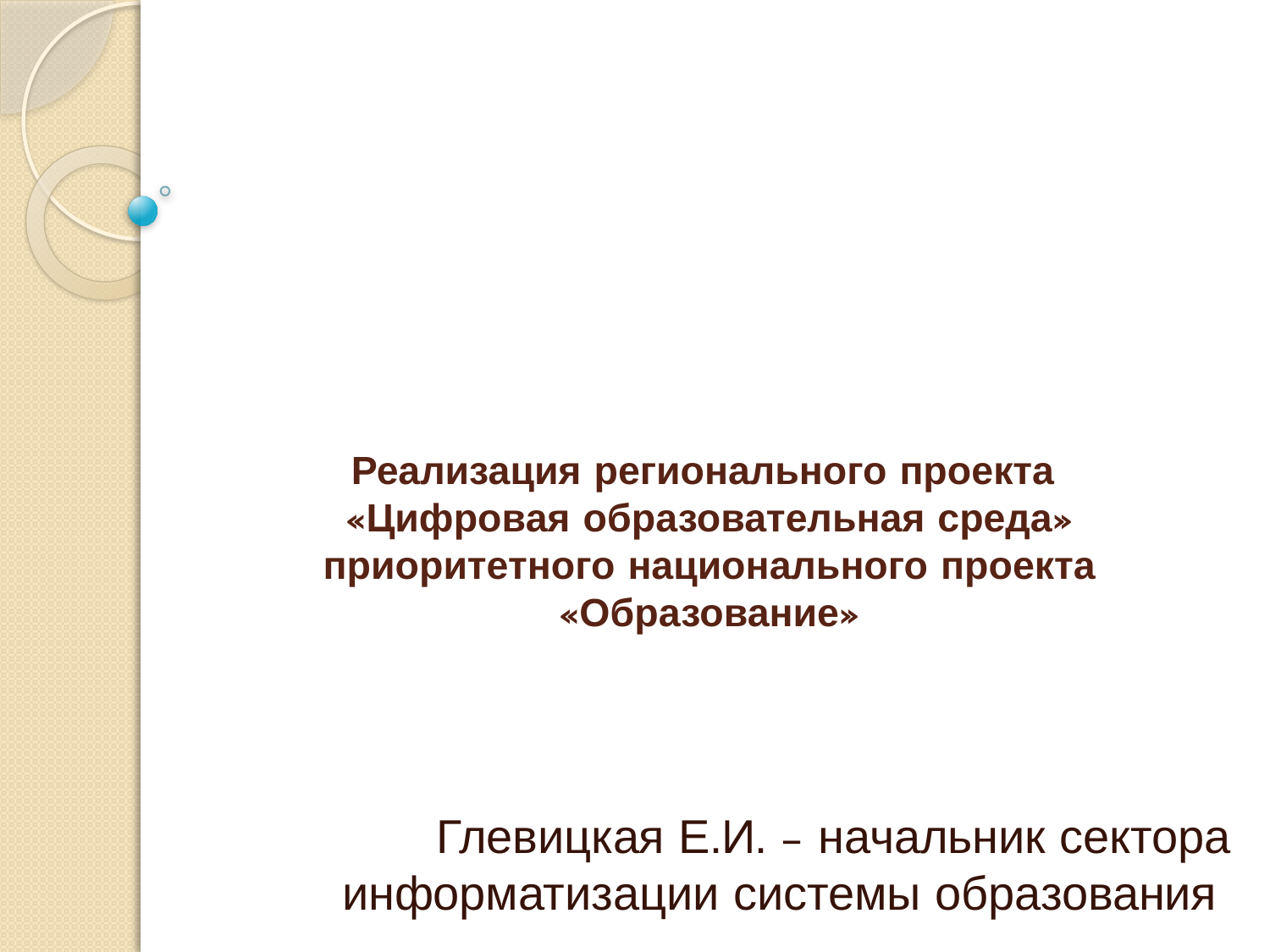

# Реализация регионального проекта «Цифровая образовательная среда» приоритетного национального проекта «Образование»
Глевицкая Е.И. – начальник сектора информатизации системы образования